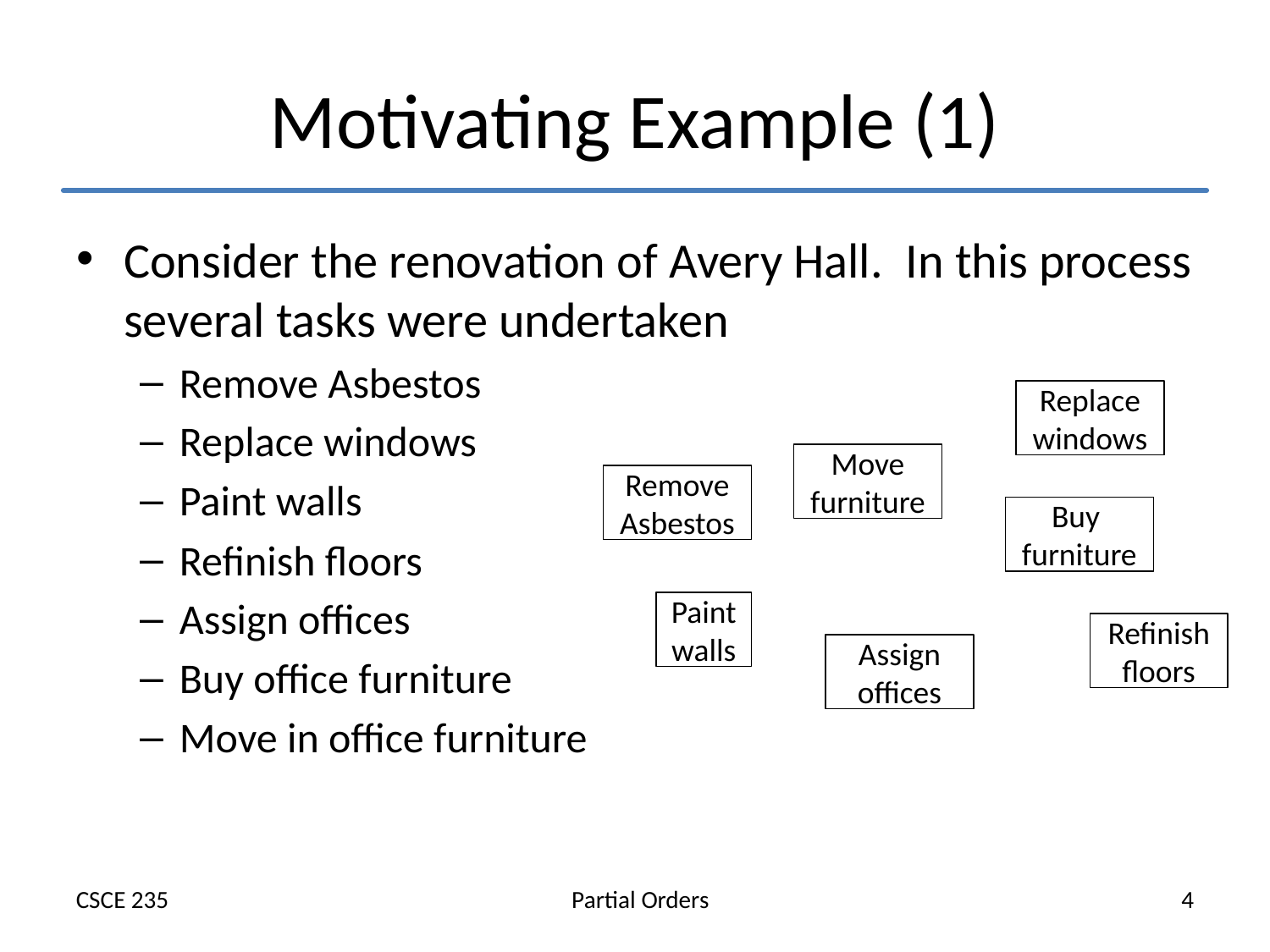

# Motivating Example (1)
Consider the renovation of Avery Hall.  In this process several tasks were undertaken
Remove Asbestos
Replace windows
Paint walls
Refinish floors
Assign offices
Buy office furniture
Move in office furniture
Replace windows
Move furniture
Remove Asbestos
Buy
furniture
Paint walls
Refinish floors
Assign offices